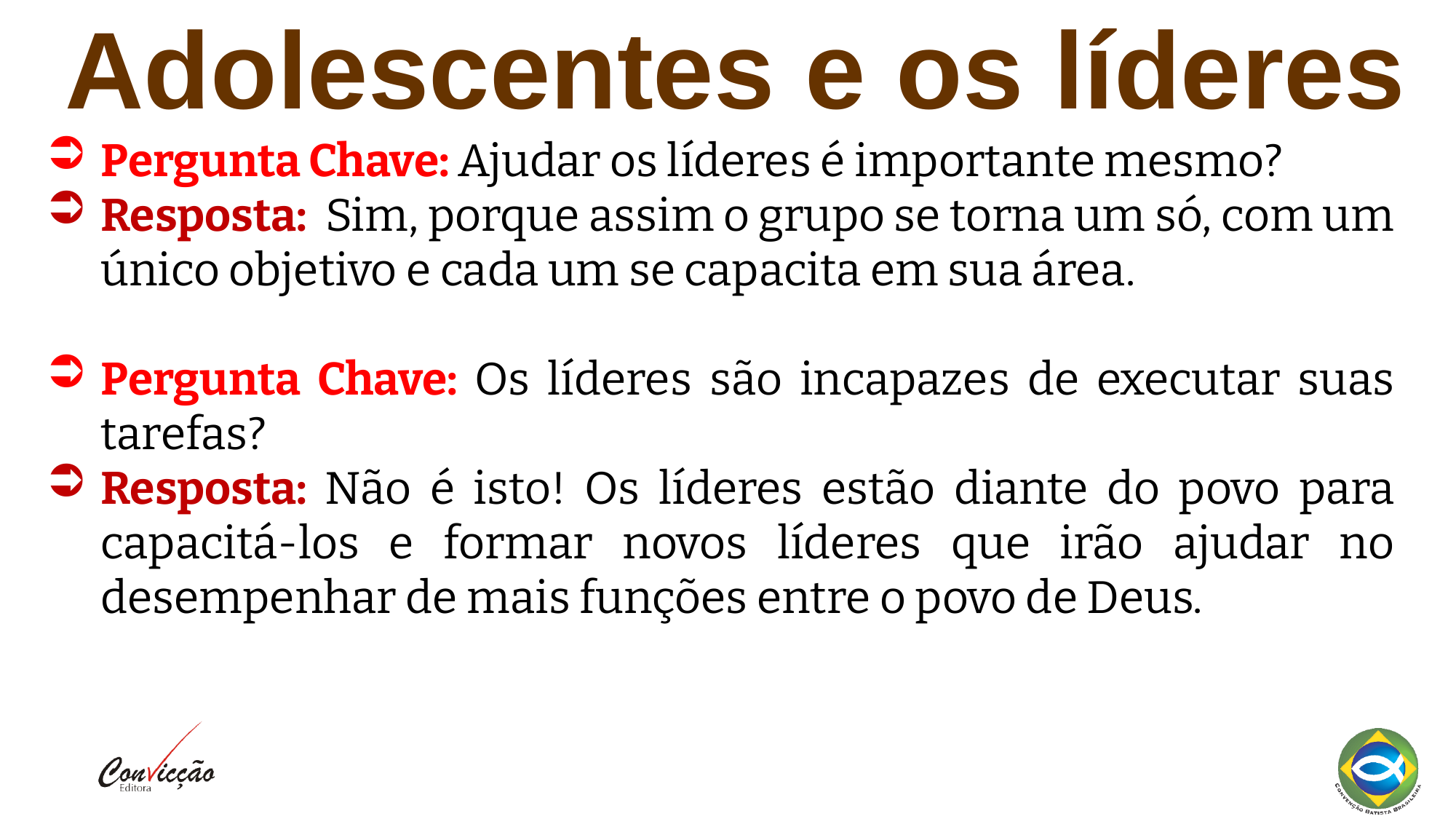

Adolescentes e os líderes
Pergunta Chave: Ajudar os líderes é importante mesmo?
Resposta:  Sim, porque assim o grupo se torna um só, com um único objetivo e cada um se capacita em sua área.

Pergunta Chave: Os líderes são incapazes de executar suas tarefas?
Resposta: Não é isto! Os líderes estão diante do povo para capacitá-los e formar novos líderes que irão ajudar no desempenhar de mais funções entre o povo de Deus.